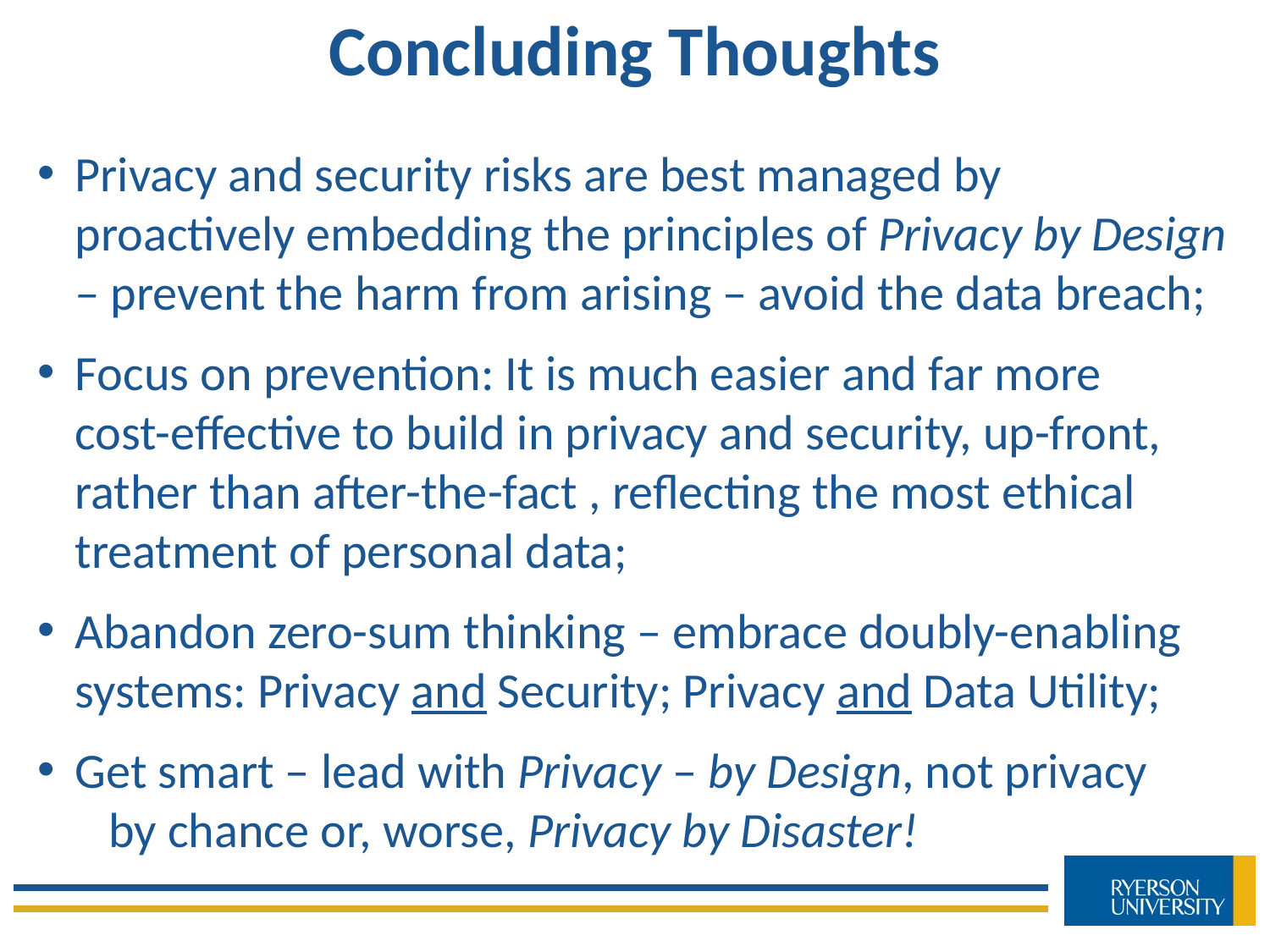

Concluding Thoughts
Privacy and security risks are best managed by proactively embedding the principles of Privacy by Design – prevent the harm from arising – avoid the data breach;
Focus on prevention: It is much easier and far more      cost-effective to build in privacy and security, up-front, rather than after-the-fact , reflecting the most ethical treatment of personal data;
Abandon zero-sum thinking – embrace doubly-enabling systems: Privacy and Security; Privacy and Data Utility;
Get smart – lead with Privacy – by Design, not privacy           by chance or, worse, Privacy by Disaster!